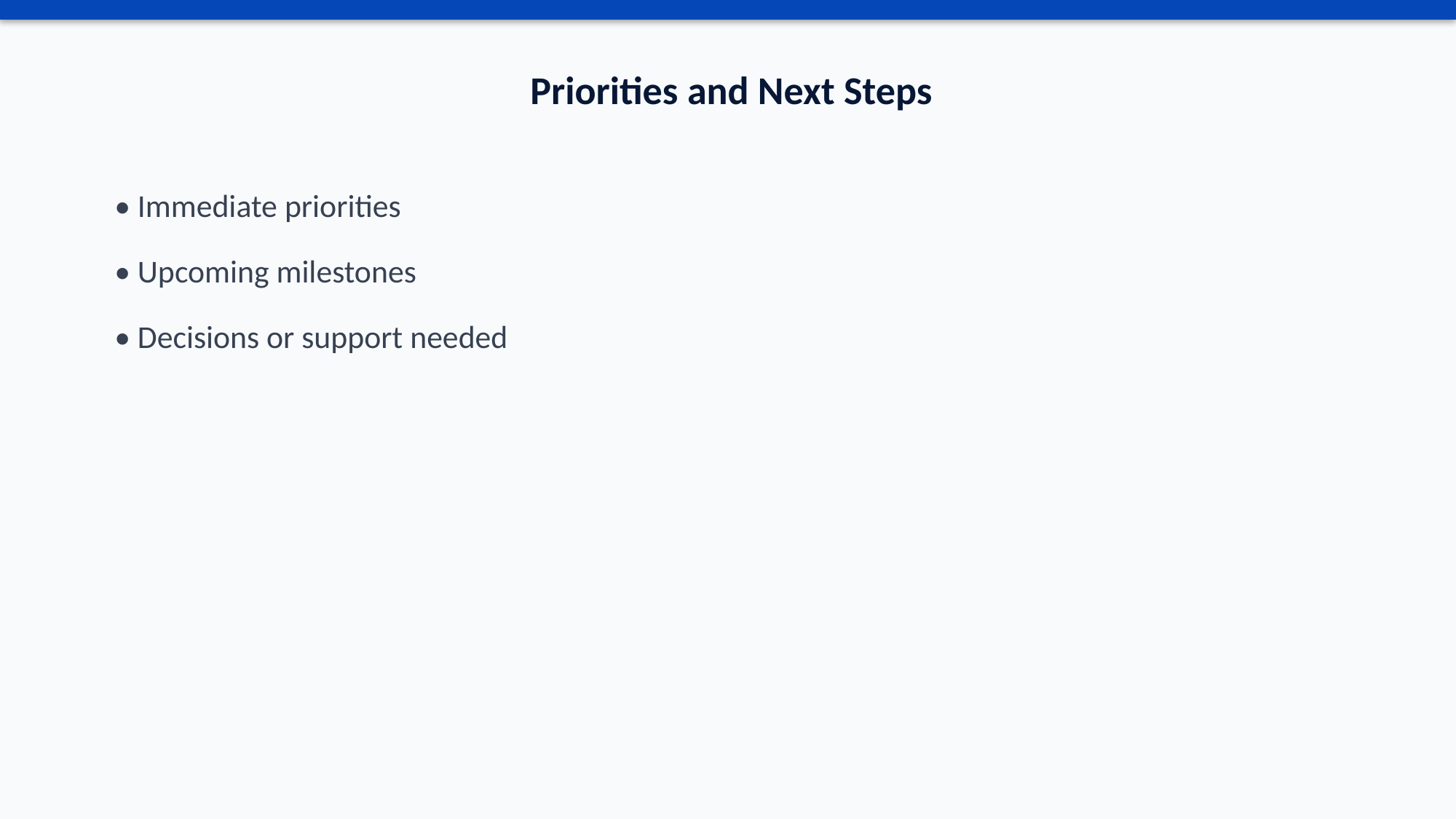

Priorities and Next Steps
• Immediate priorities
• Upcoming milestones
• Decisions or support needed